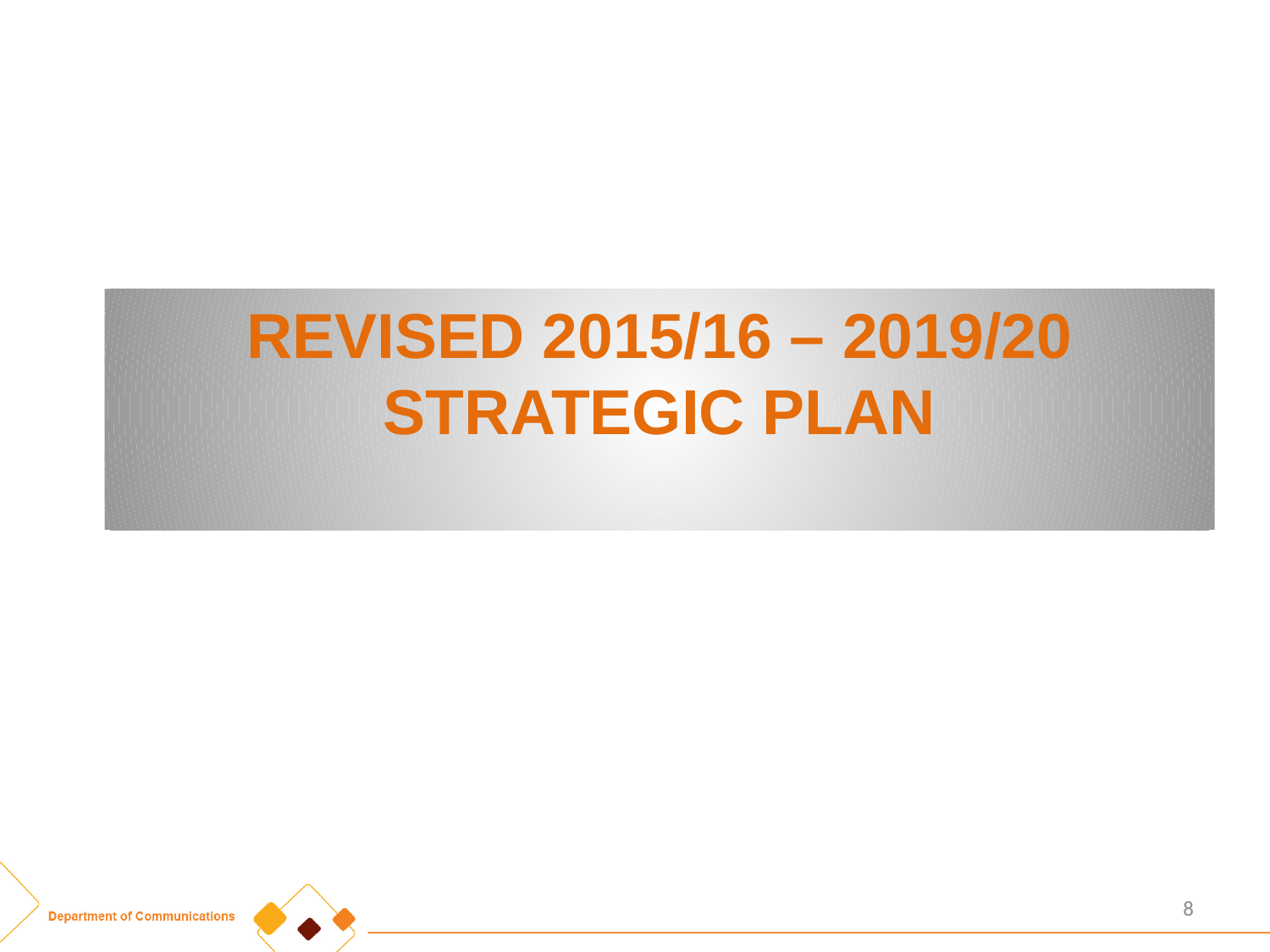

REVISED 2015/16 – 2019/20 STRATEGIC PLAN

8